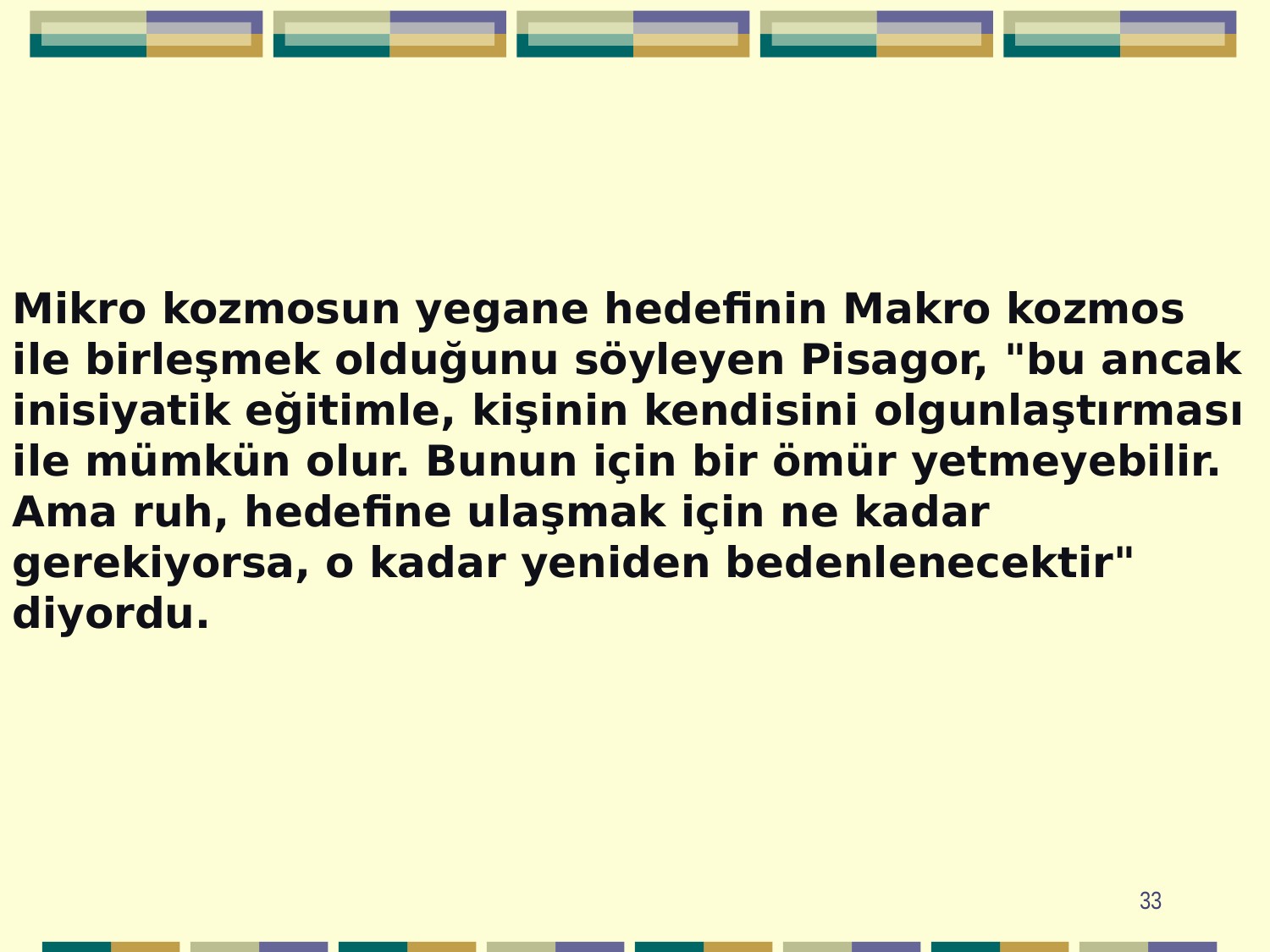

Mikro kozmosun yegane hedefinin Makro kozmos ile birleşmek olduğunu söyleyen Pisagor, "bu ancak inisiyatik eğitimle, kişinin kendisini olgunlaştırması ile mümkün olur. Bunun için bir ömür yetmeyebilir. Ama ruh, hedefine ulaşmak için ne kadar gerekiyorsa, o kadar yeniden bedenlenecektir" diyordu.

33